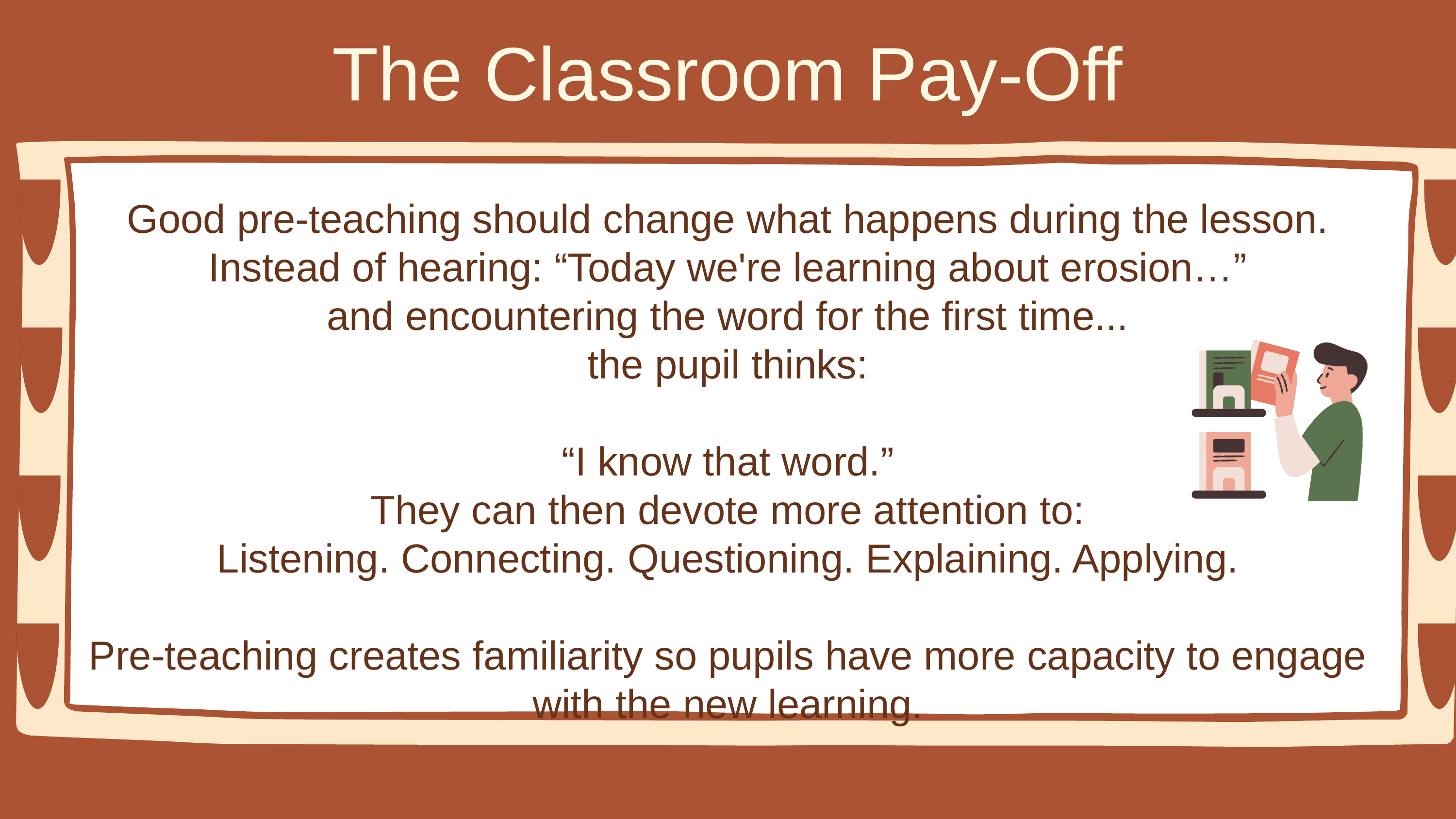

The Classroom Pay-Off

Good pre-teaching should change what happens during the lesson.
Instead of hearing: “Today we're learning about erosion…”
and encountering the word for the first time...
the pupil thinks:

“I know that word.”
They can then devote more attention to:
Listening. Connecting. Questioning. Explaining. Applying.

Pre-teaching creates familiarity so pupils have more capacity to engage with the new learning.